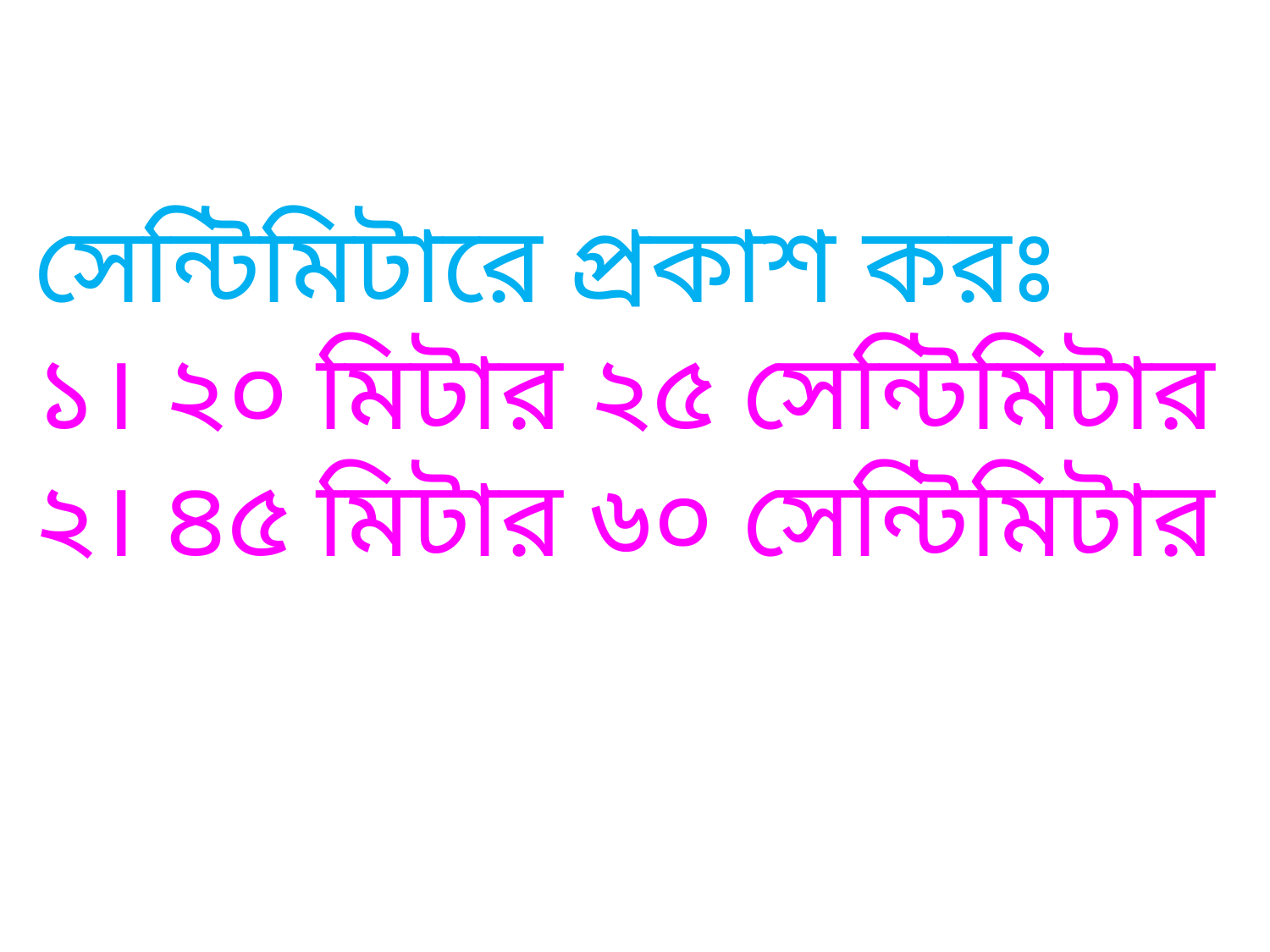

সেন্টিমিটারে প্রকাশ করঃ
১। ২০ মিটার ২৫ সেন্টিমিটার
২। ৪৫ মিটার ৬০ সেন্টিমিটার